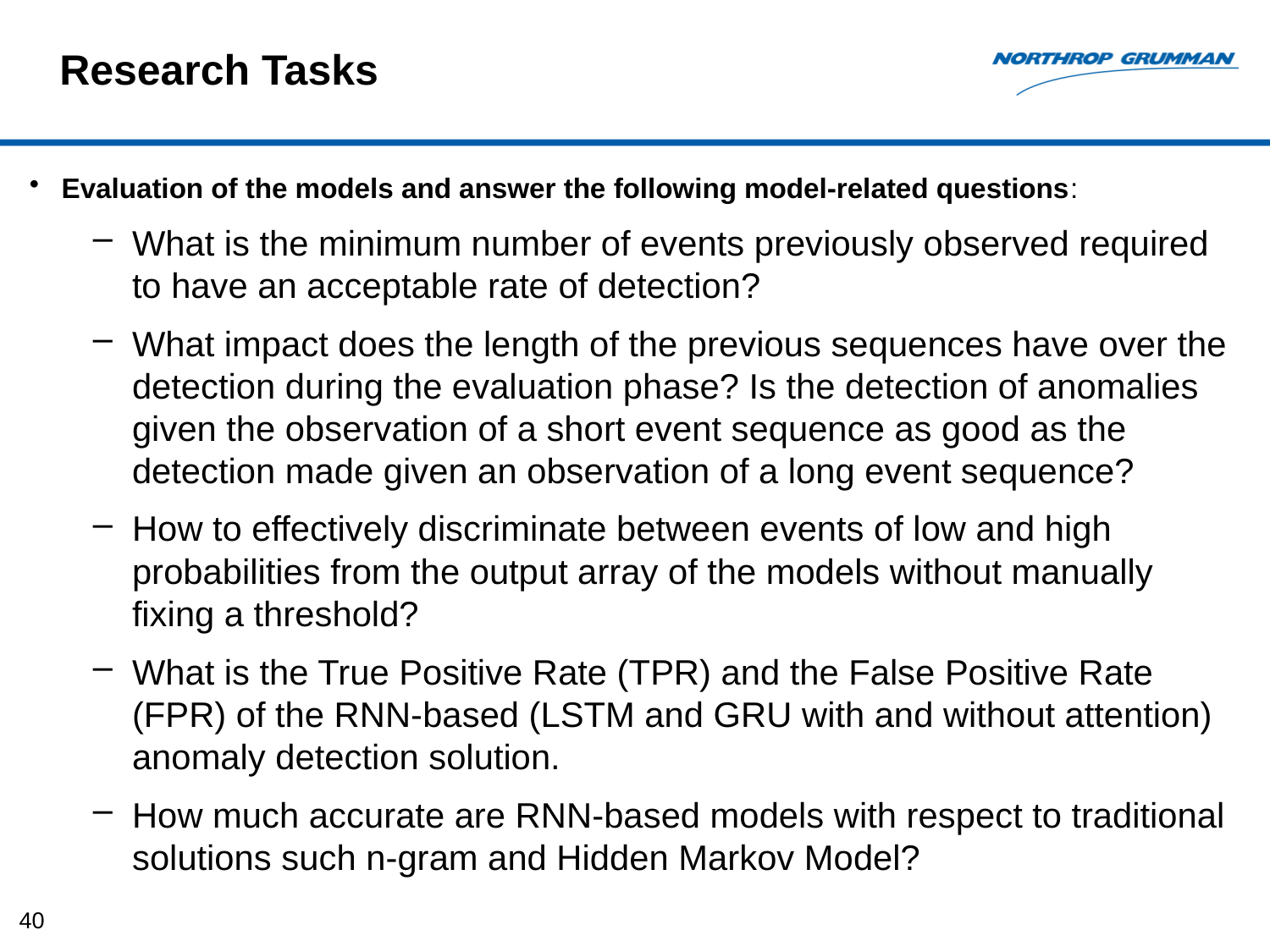

Research Tasks
Evaluation of the models and answer the following model-related questions:
What is the minimum number of events previously observed required to have an acceptable rate of detection?
What impact does the length of the previous sequences have over the detection during the evaluation phase? Is the detection of anomalies given the observation of a short event sequence as good as the detection made given an observation of a long event sequence?
How to effectively discriminate between events of low and high probabilities from the output array of the models without manually fixing a threshold?
What is the True Positive Rate (TPR) and the False Positive Rate (FPR) of the RNN-based (LSTM and GRU with and without attention) anomaly detection solution.
How much accurate are RNN-based models with respect to traditional solutions such n-gram and Hidden Markov Model?

40